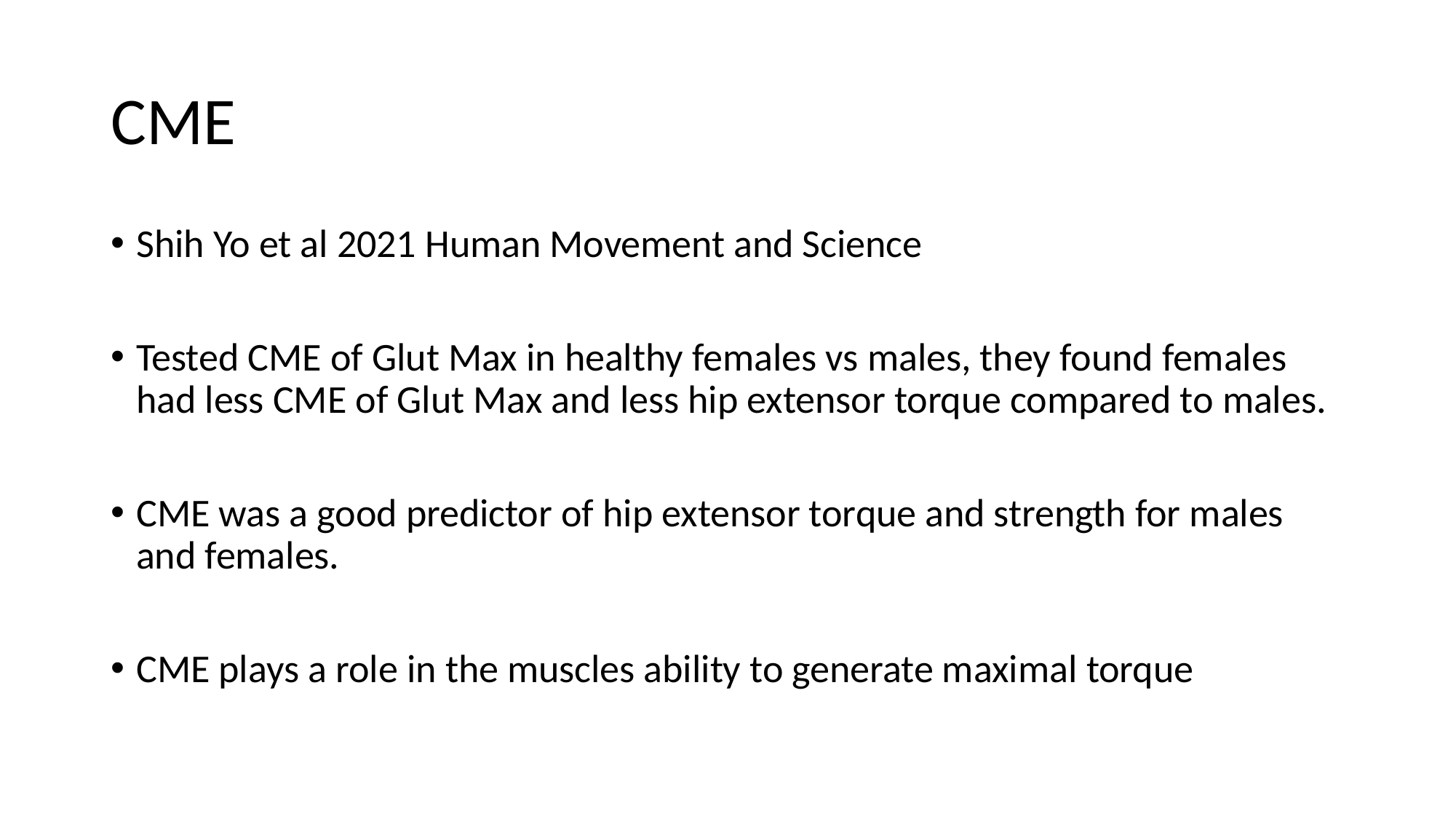

# CME
Shih Yo et al 2021 Human Movement and Science

Tested CME of Glut Max in healthy females vs males, they found females had less CME of Glut Max and less hip extensor torque compared to males.

CME was a good predictor of hip extensor torque and strength for males and females.

CME plays a role in the muscles ability to generate maximal torque